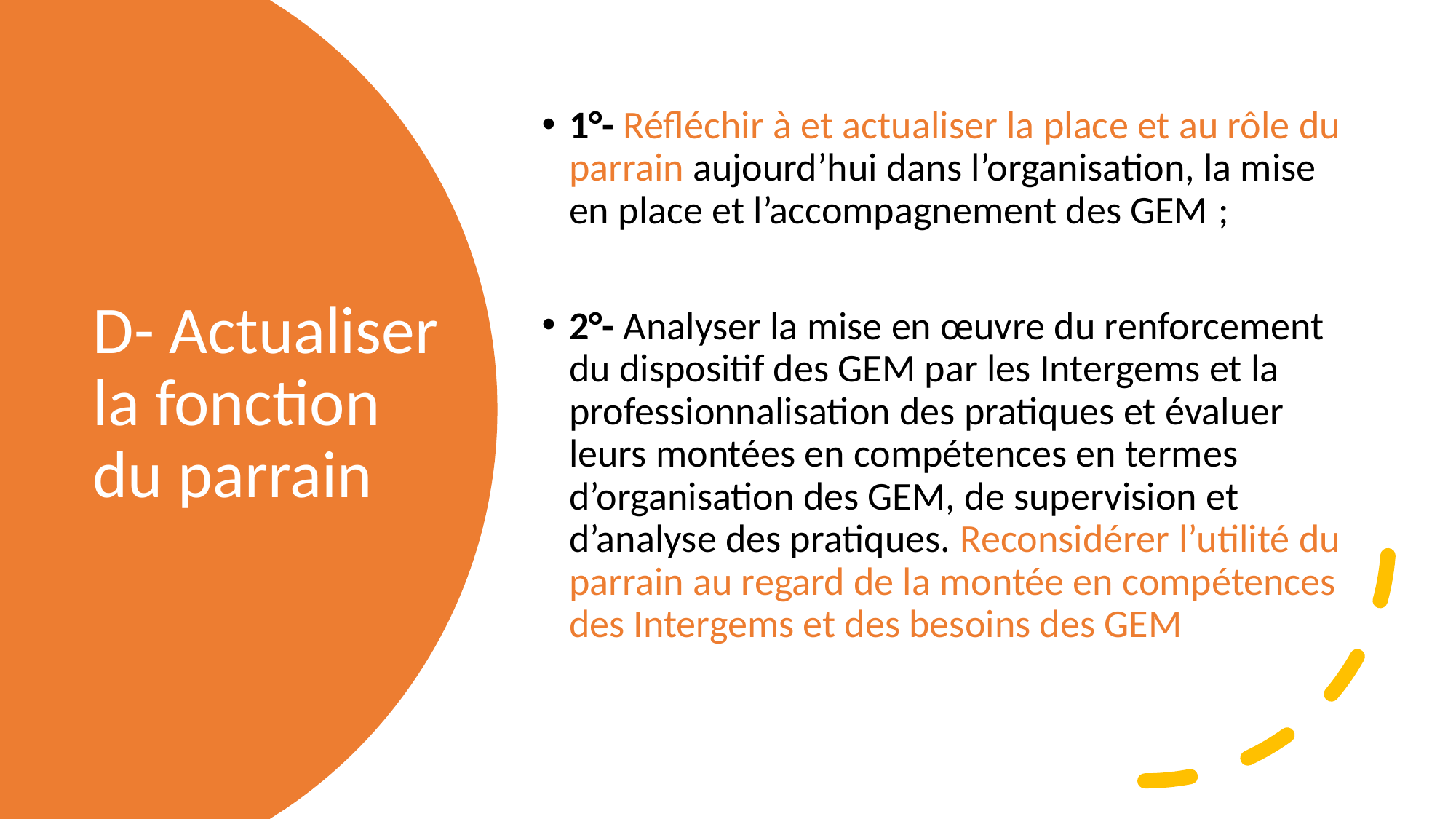

1°- Réfléchir à et actualiser la place et au rôle du parrain aujourd’hui dans l’organisation, la mise en place et l’accompagnement des GEM ;

2°- Analyser la mise en œuvre du renforcement du dispositif des GEM par les Intergems et la professionnalisation des pratiques et évaluer leurs montées en compétences en termes d’organisation des GEM, de supervision et d’analyse des pratiques. Reconsidérer l’utilité du parrain au regard de la montée en compétences des Intergems et des besoins des GEM

# D- Actualiser la fonction du parrain